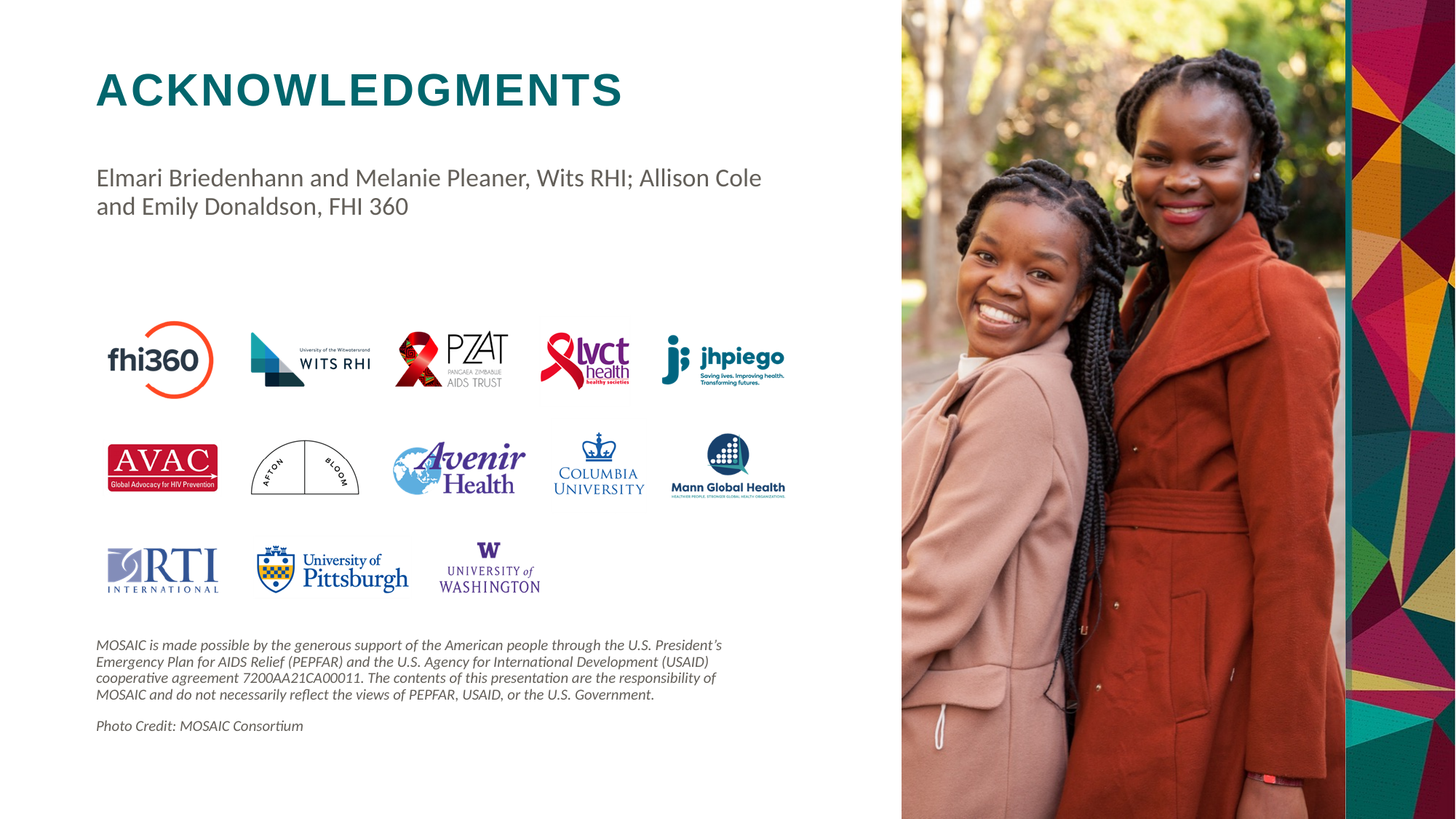

Elmari Briedenhann and Melanie Pleaner, Wits RHI; Allison Cole and Emily Donaldson, FHI 360